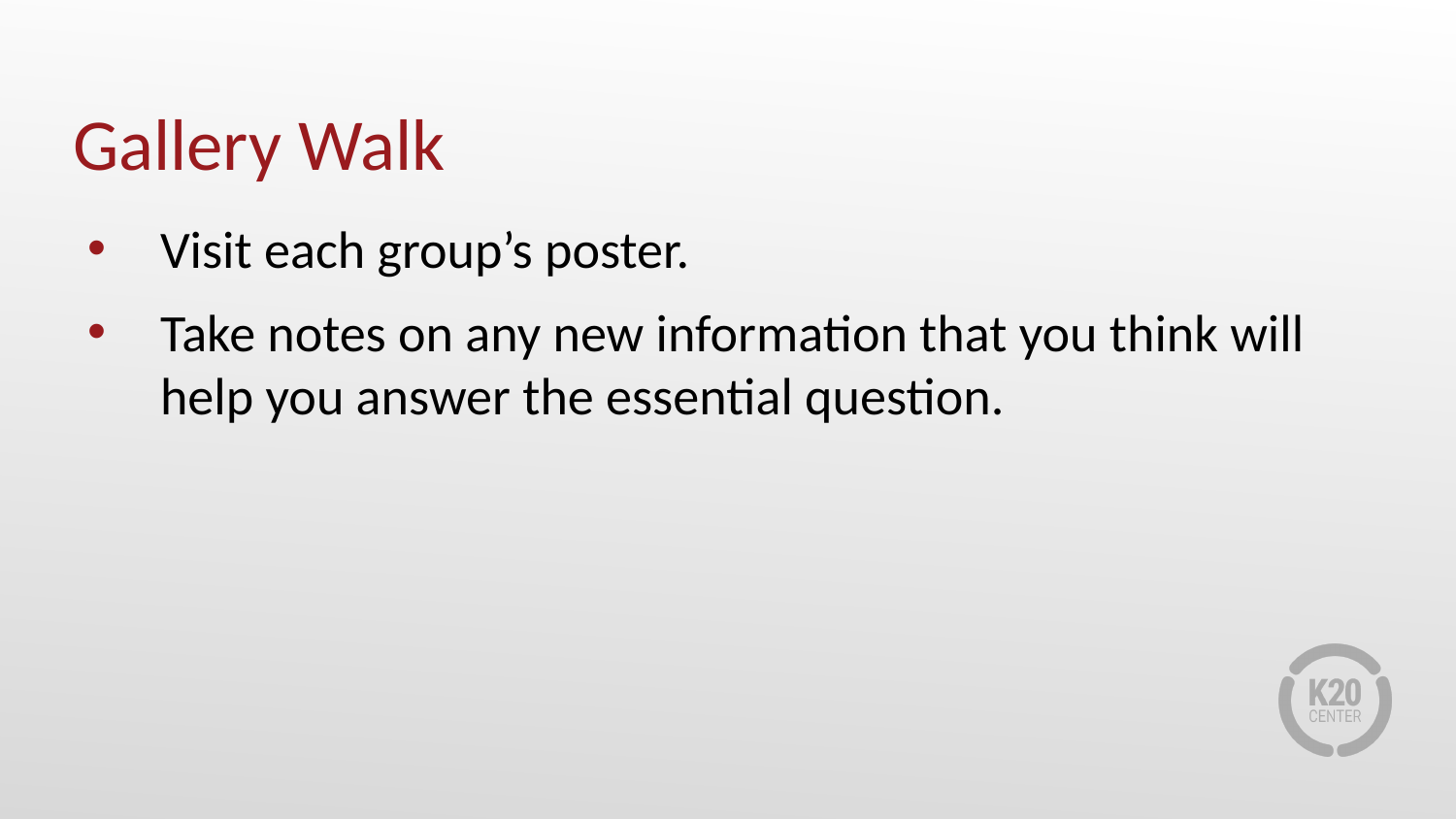

# Gallery Walk
Visit each group’s poster.
Take notes on any new information that you think will help you answer the essential question.